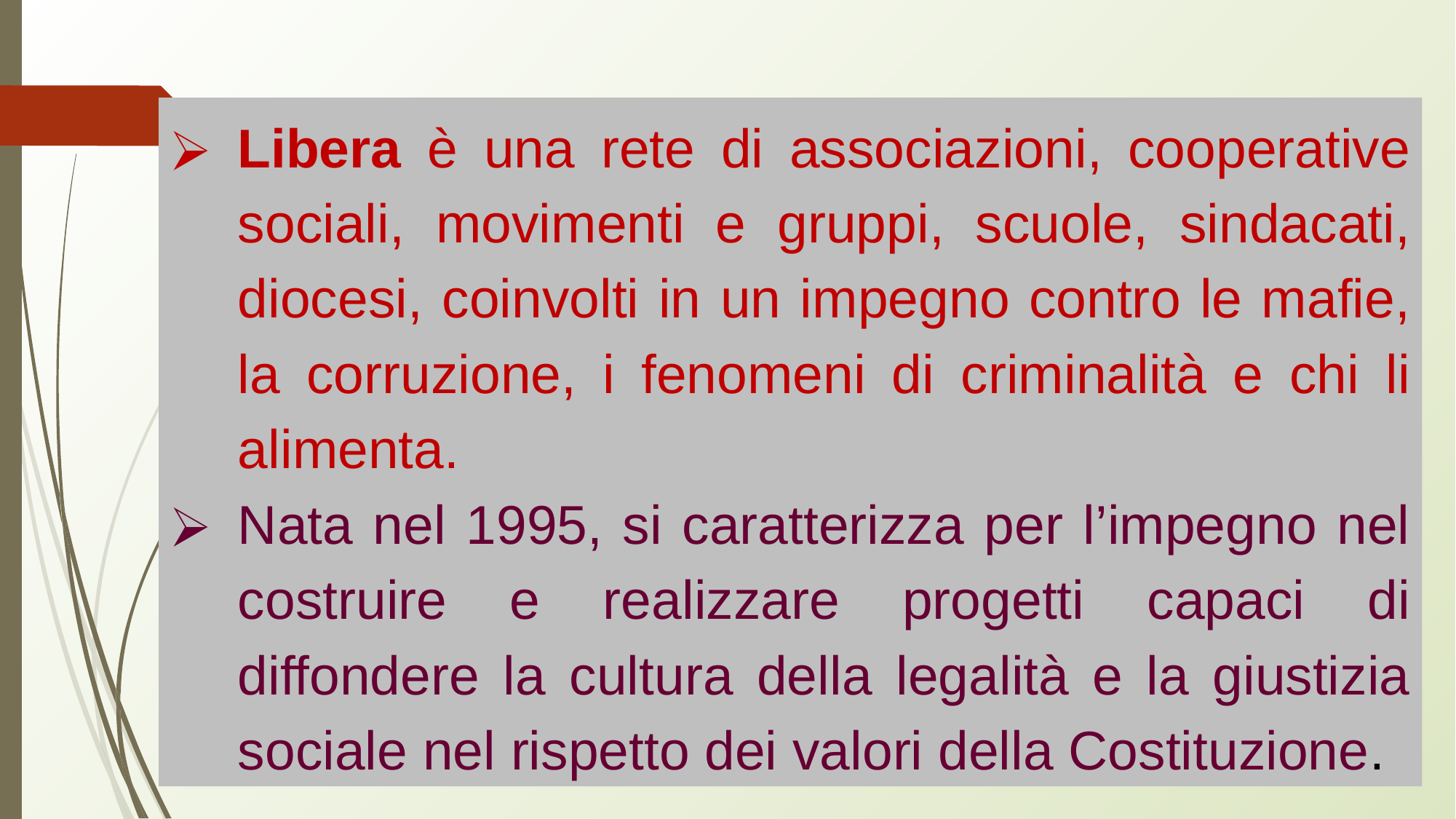

Libera è una rete di associazioni, cooperative sociali, movimenti e gruppi, scuole, sindacati, diocesi, coinvolti in un impegno contro le mafie, la corruzione, i fenomeni di criminalità e chi li alimenta.
Nata nel 1995, si caratterizza per l’impegno nel costruire e realizzare progetti capaci di diffondere la cultura della legalità e la giustizia sociale nel rispetto dei valori della Costituzione.